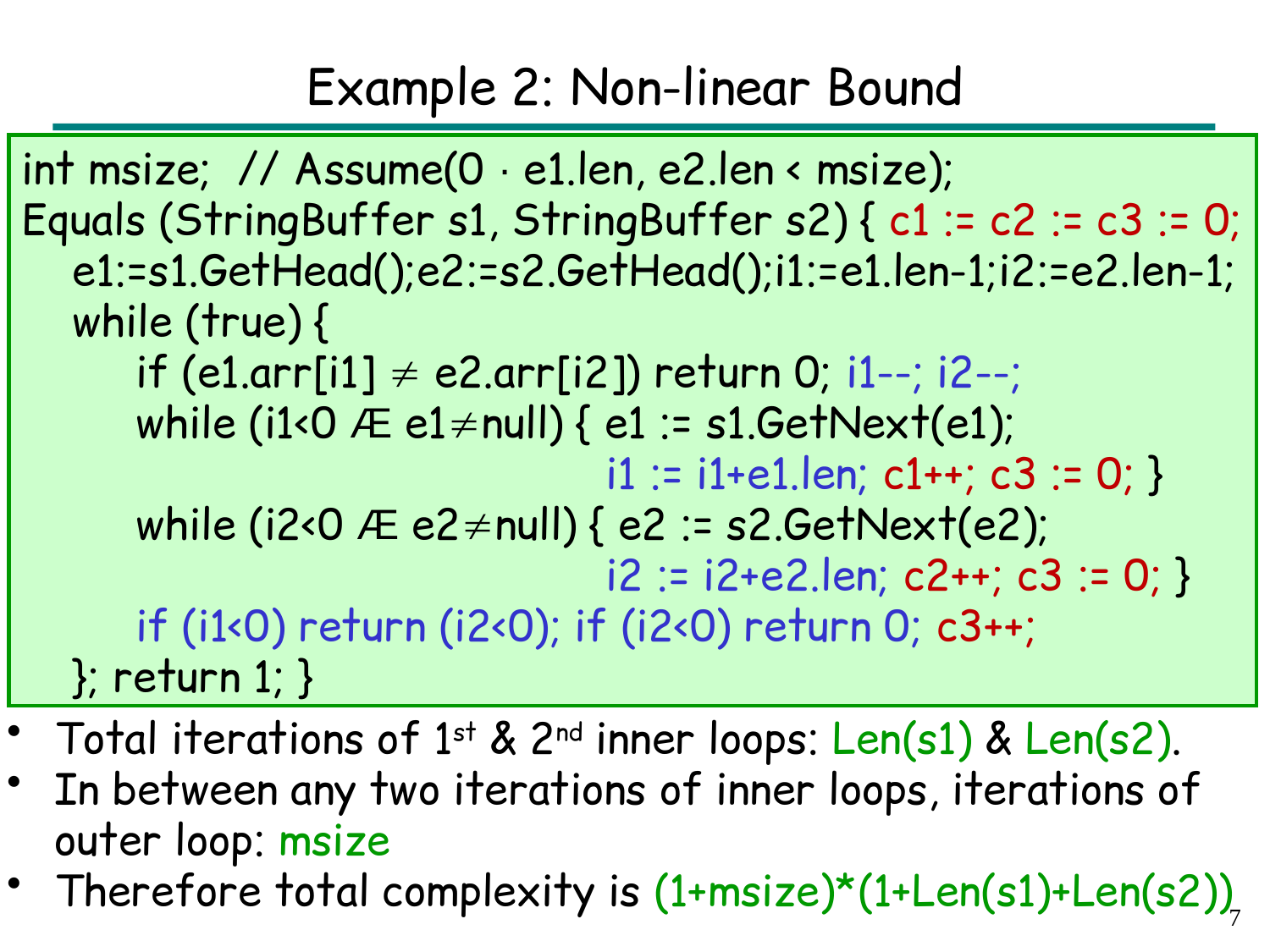

# Example 2: Non-linear Bound
int msize;  // Assume(0 · e1.len, e2.len < msize);
Equals (StringBuffer s1, StringBuffer s2) { c1 := c2 := c3 := 0;
    e1:=s1.GetHead();e2:=s2.GetHead();i1:=e1.len-1;i2:=e2.len-1;
    while (true) {
         if (e1.arr[i1] ≠ e2.arr[i2]) return 0; i1--; i2--;
         while (i1<0 Æ e1≠null) { e1 := s1.GetNext(e1);
                                              i1 := i1+e1.len; c1++; c3 := 0; }
         while (i2<0 Æ e2≠null) { e2 := s2.GetNext(e2);
                                              i2 := i2+e2.len; c2++; c3 := 0; }
         if (i1<0) return (i2<0); if (i2<0) return 0; c3++;
    }; return 1; }

Total iterations of 1st & 2nd inner loops: Len(s1) & Len(s2).
In between any two iterations of inner loops, iterations of outer loop: msize
Therefore total complexity is (1+msize)*(1+Len(s1)+Len(s2))

7